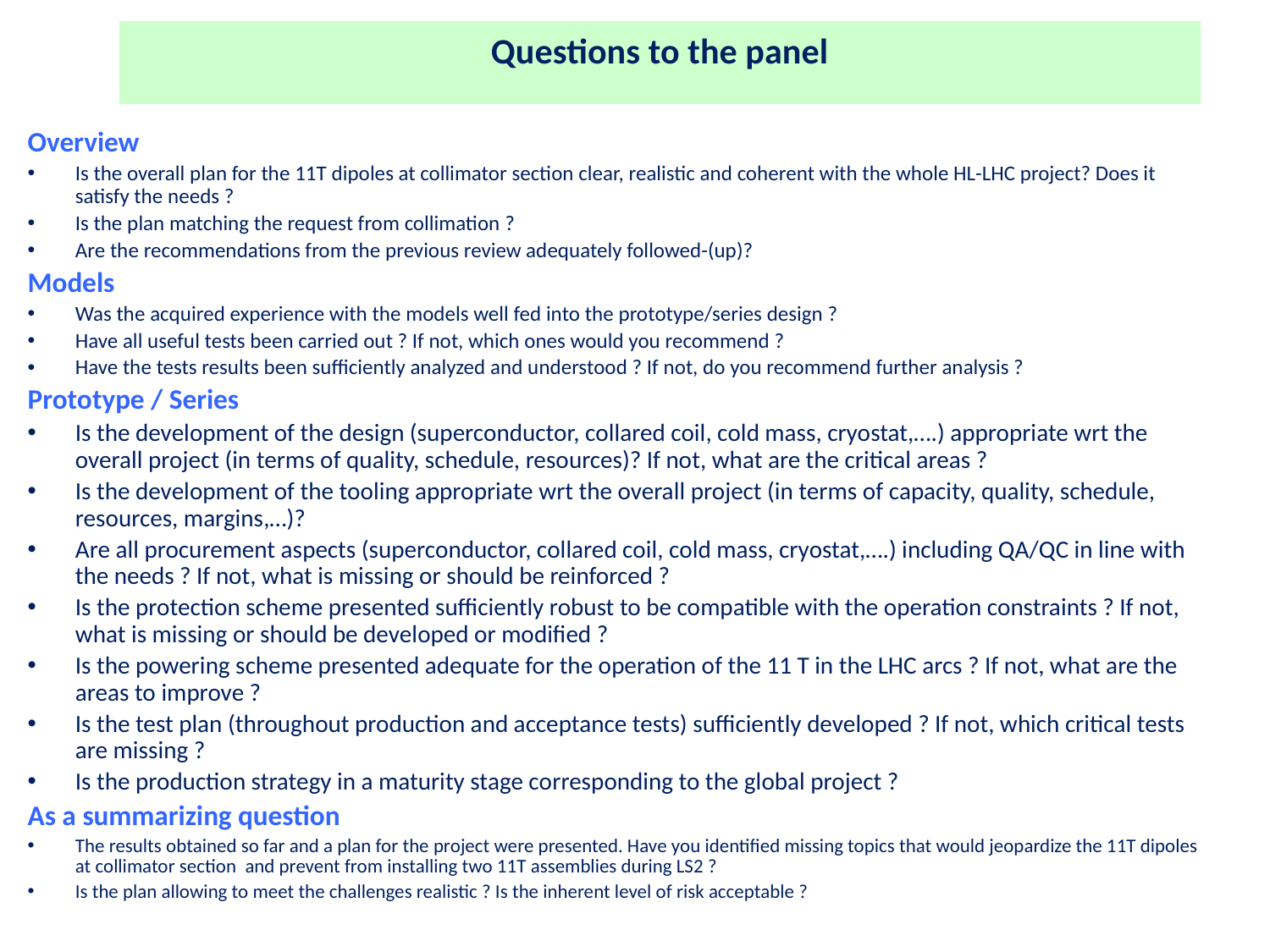

# Questions to the panel
Overview
Is the overall plan for the 11T dipoles at collimator section clear, realistic and coherent with the whole HL-LHC project? Does it satisfy the needs ?
Is the plan matching the request from collimation ?
Are the recommendations from the previous review adequately followed-(up)?
Models
Was the acquired experience with the models well fed into the prototype/series design ?
Have all useful tests been carried out ? If not, which ones would you recommend ?
Have the tests results been sufficiently analyzed and understood ? If not, do you recommend further analysis ?
Prototype / Series
Is the development of the design (superconductor, collared coil, cold mass, cryostat,….) appropriate wrt the overall project (in terms of quality, schedule, resources)? If not, what are the critical areas ?
Is the development of the tooling appropriate wrt the overall project (in terms of capacity, quality, schedule, resources, margins,…)?
Are all procurement aspects (superconductor, collared coil, cold mass, cryostat,….) including QA/QC in line with the needs ? If not, what is missing or should be reinforced ?
Is the protection scheme presented sufficiently robust to be compatible with the operation constraints ? If not, what is missing or should be developed or modified ?
Is the powering scheme presented adequate for the operation of the 11 T in the LHC arcs ? If not, what are the areas to improve ?
Is the test plan (throughout production and acceptance tests) sufficiently developed ? If not, which critical tests are missing ?
Is the production strategy in a maturity stage corresponding to the global project ?
As a summarizing question
The results obtained so far and a plan for the project were presented. Have you identified missing topics that would jeopardize the 11T dipoles at collimator section  and prevent from installing two 11T assemblies during LS2 ?
Is the plan allowing to meet the challenges realistic ? Is the inherent level of risk acceptable ?